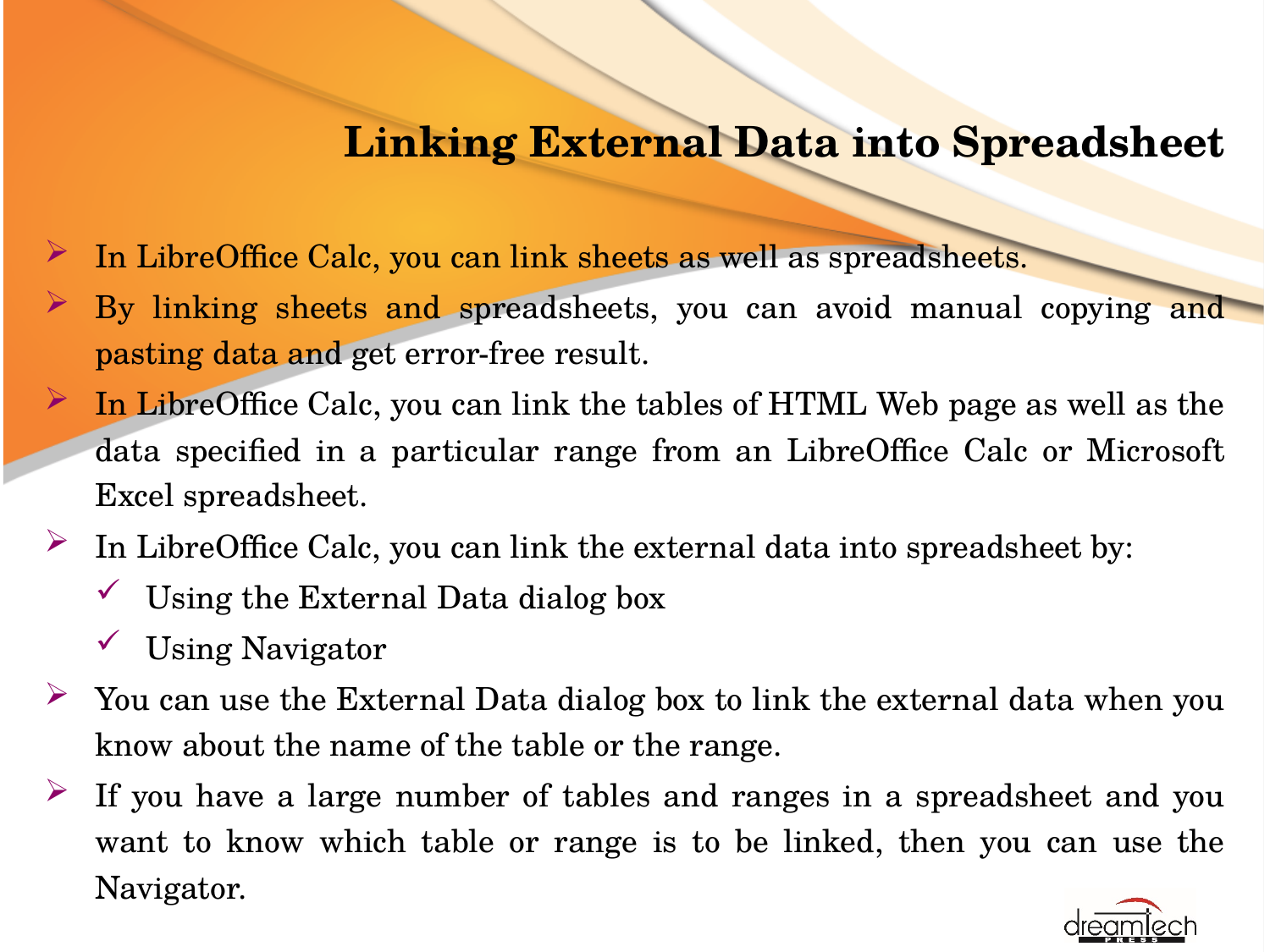

# Linking External Data into Spreadsheet
In LibreOffice Calc, you can link sheets as well as spreadsheets.
By linking sheets and spreadsheets, you can avoid manual copying and pasting data and get error-free result.
In LibreOffice Calc, you can link the tables of HTML Web page as well as the data specified in a particular range from an LibreOffice Calc or Microsoft Excel spreadsheet.
In LibreOffice Calc, you can link the external data into spreadsheet by:
Using the External Data dialog box
Using Navigator
You can use the External Data dialog box to link the external data when you know about the name of the table or the range.
If you have a large number of tables and ranges in a spreadsheet and you want to know which table or range is to be linked, then you can use the Navigator.